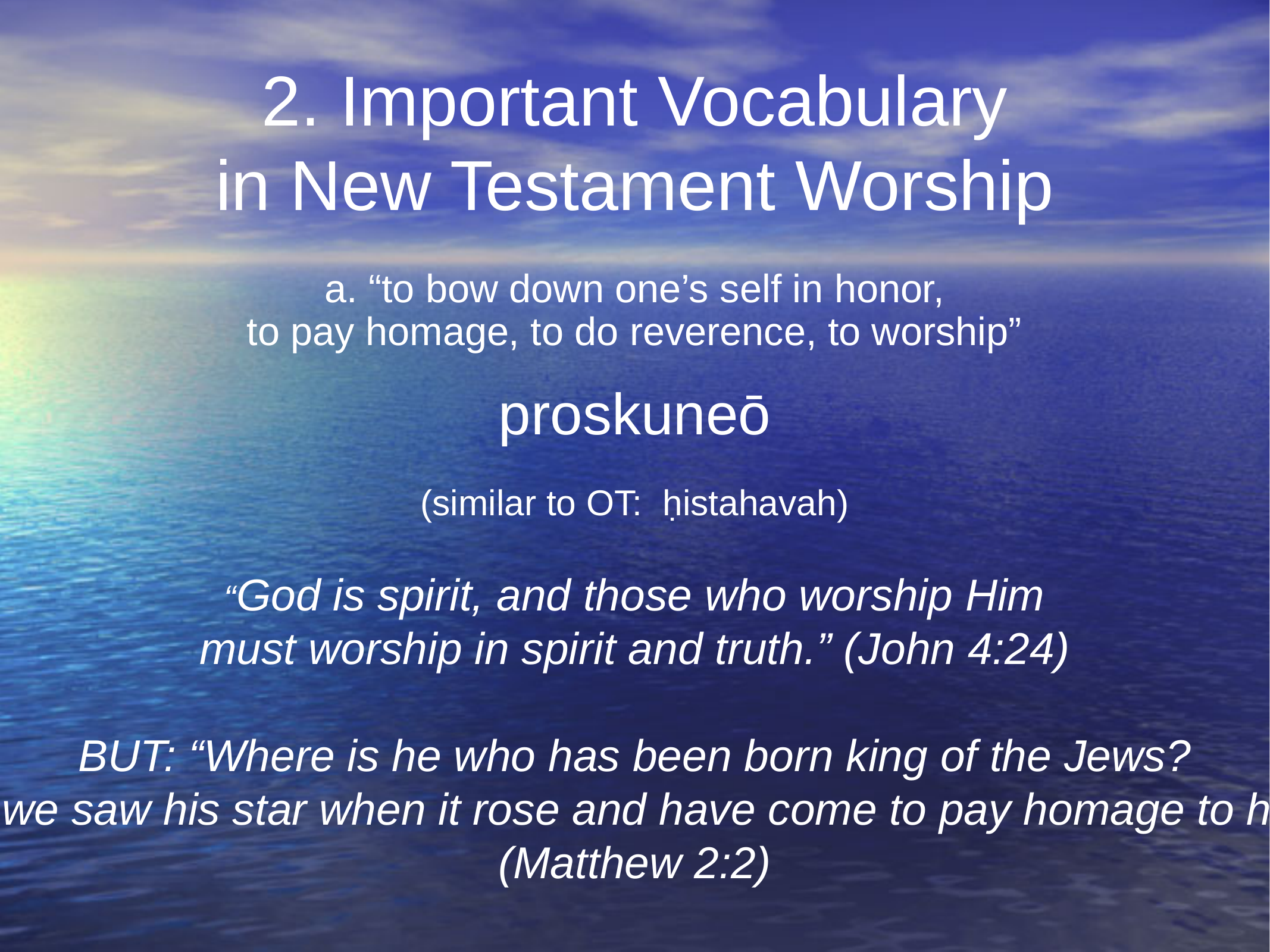

2. Important Vocabulary
in New Testament Worship
a. “to bow down one’s self in honor,
to pay homage, to do reverence, to worship”
proskuneō

(similar to OT:  ḥistahavah)

“God is spirit, and those who worship Him
must worship in spirit and truth.” (John 4:24)

BUT: “Where is he who has been born king of the Jews?
For we saw his star when it rose and have come to pay homage to him.”
(Matthew 2:2)